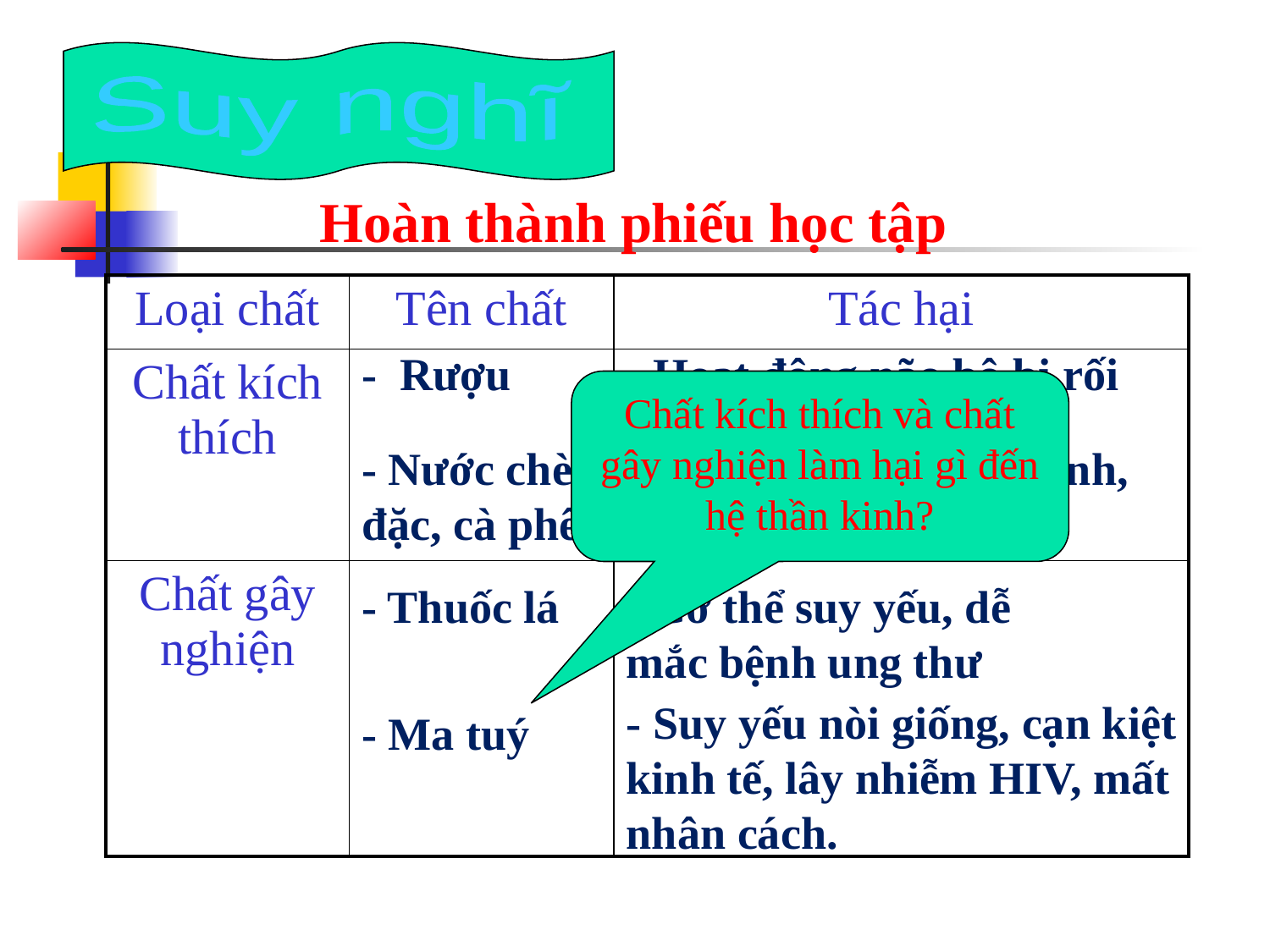

Suy nghĩ
Hoàn thành phiếu học tập

| Loại chất | Tên chất | Tác hại |
| --- | --- | --- |
| Chất kích thích |  |  |
| Chất gây nghiện |  |  |
-  Rượu
- Hoạt động não bộ bị rối loạn, trí nhớ kém
Chất kích thích và chất gây nghiện làm hại gì đến hệ thần kinh?
- Nước chè đặc, cà phê
- Kích thích hệ thần kinh, gây mất ngủ.
- Thuốc lá
- Cơ thể suy yếu, dễ mắc bệnh ung thư
- Suy yếu nòi giống, cạn kiệt kinh tế, lây nhiễm HIV, mất nhân cách.
- Ma tuý